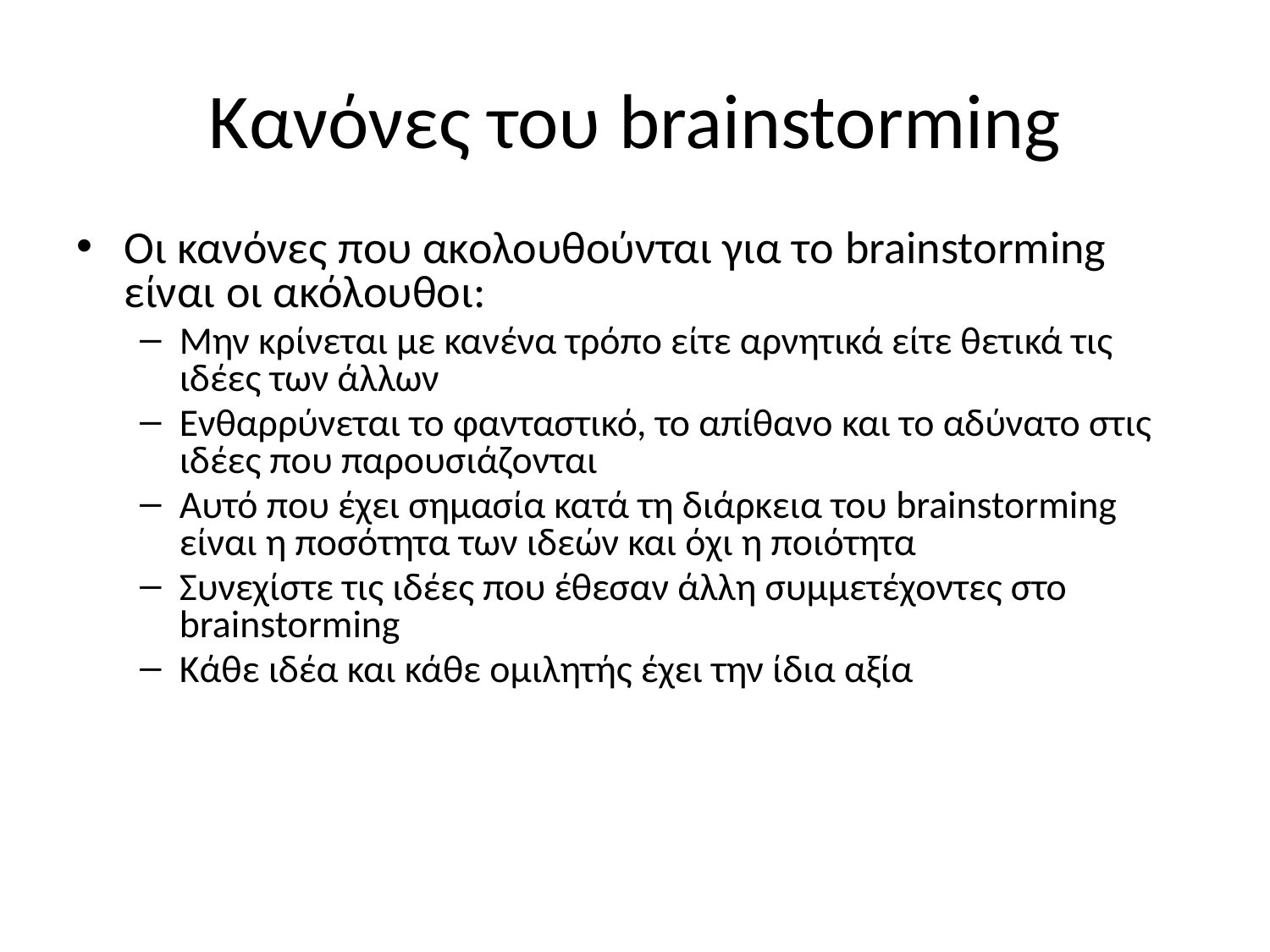

# Κανόνες του brainstorming
Οι κανόνες που ακολουθούνται για το brainstorming είναι οι ακόλουθοι:
Μην κρίνεται με κανένα τρόπο είτε αρνητικά είτε θετικά τις ιδέες των άλλων
Ενθαρρύνεται το φανταστικό, το απίθανο και το αδύνατο στις ιδέες που παρουσιάζονται
Αυτό που έχει σημασία κατά τη διάρκεια του brainstorming είναι η ποσότητα των ιδεών και όχι η ποιότητα
Συνεχίστε τις ιδέες που έθεσαν άλλη συμμετέχοντες στο brainstorming
Κάθε ιδέα και κάθε ομιλητής έχει την ίδια αξία